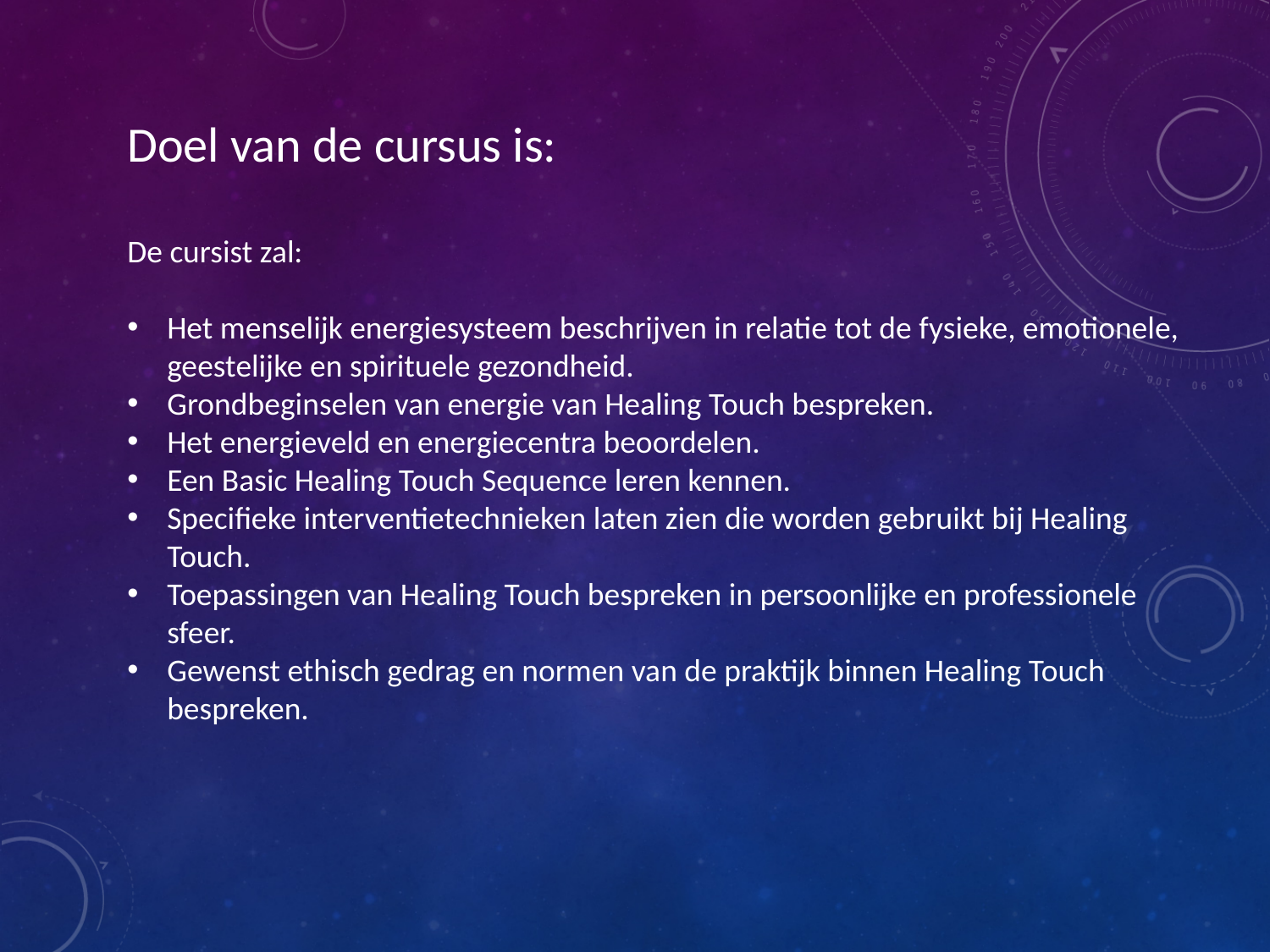

Doel van de cursus is:

De cursist zal:

Het menselijk energiesysteem beschrijven in relatie tot de fysieke, emotionele, geestelijke en spirituele gezondheid.
Grondbeginselen van energie van Healing Touch bespreken.
Het energieveld en energiecentra beoordelen.
Een Basic Healing Touch Sequence leren kennen.
Specifieke interventietechnieken laten zien die worden gebruikt bij Healing Touch.
Toepassingen van Healing Touch bespreken in persoonlijke en professionele sfeer.
Gewenst ethisch gedrag en normen van de praktijk binnen Healing Touch bespreken.